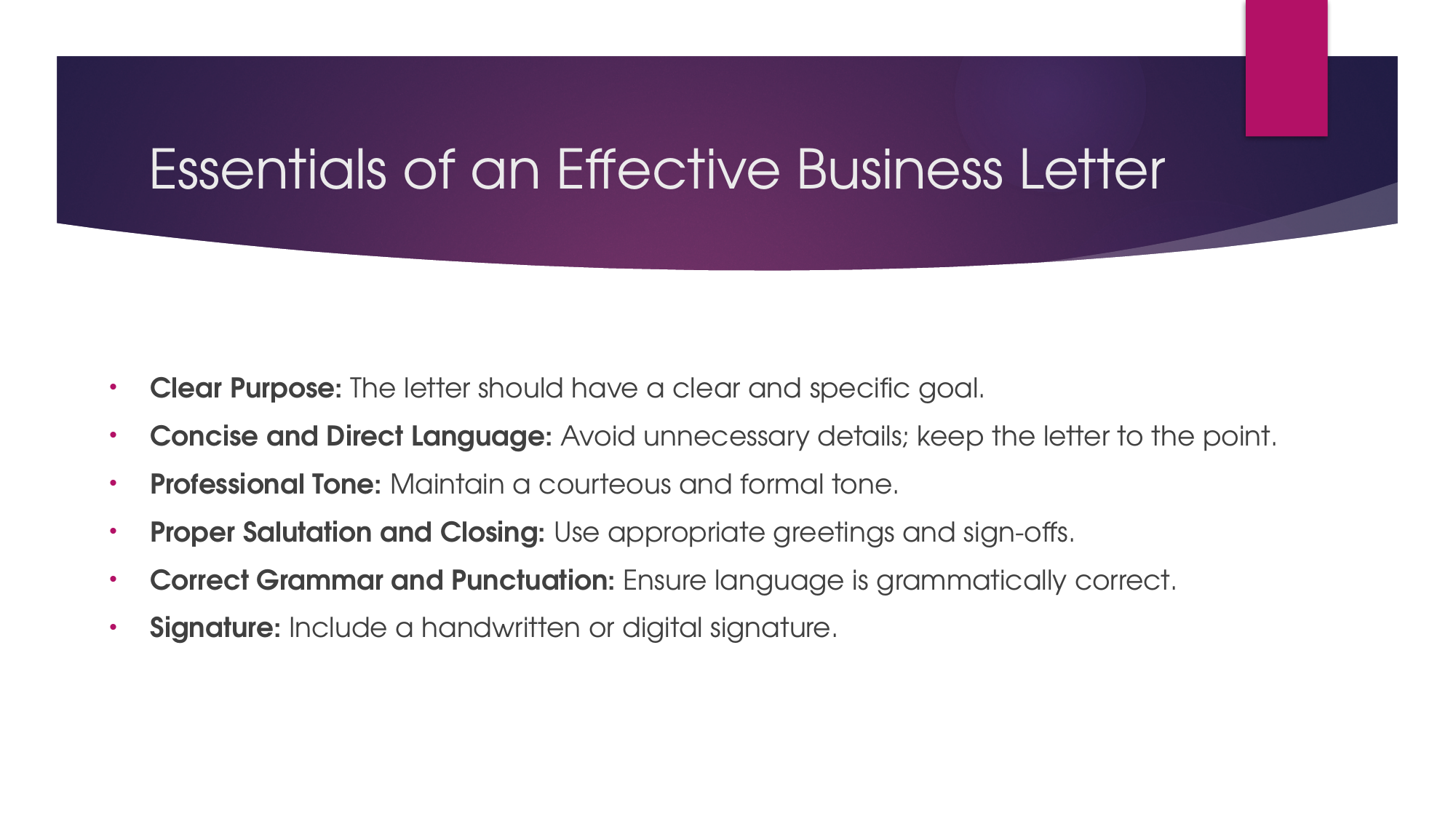

# Essentials of an Effective Business Letter
Clear Purpose: The letter should have a clear and specific goal.
Concise and Direct Language: Avoid unnecessary details; keep the letter to the point.
Professional Tone: Maintain a courteous and formal tone.
Proper Salutation and Closing: Use appropriate greetings and sign-offs.
Correct Grammar and Punctuation: Ensure language is grammatically correct.
Signature: Include a handwritten or digital signature.